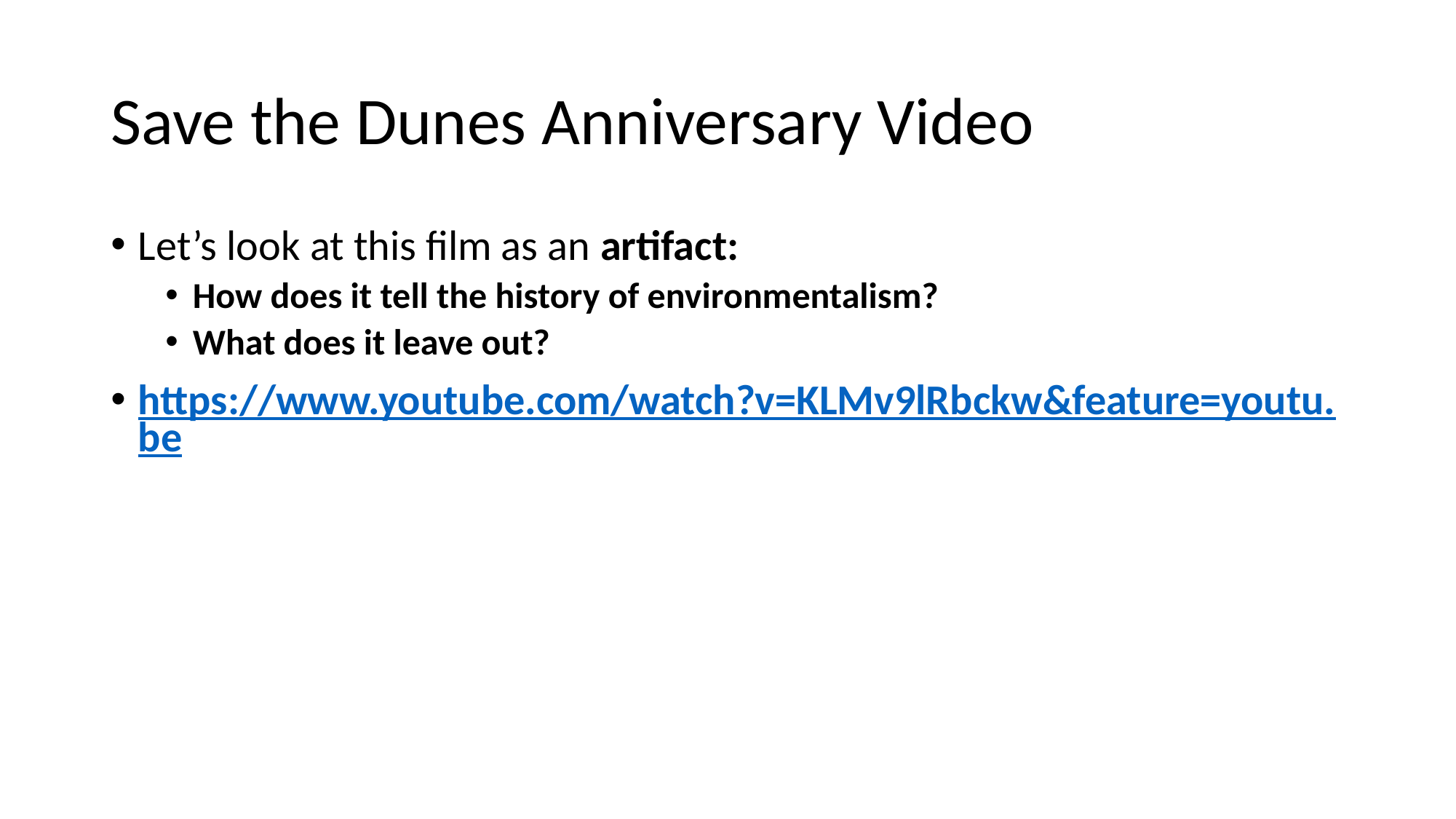

# Save the Dunes Anniversary Video
Let’s look at this film as an artifact:
How does it tell the history of environmentalism?
What does it leave out?
https://www.youtube.com/watch?v=KLMv9lRbckw&feature=youtu.be